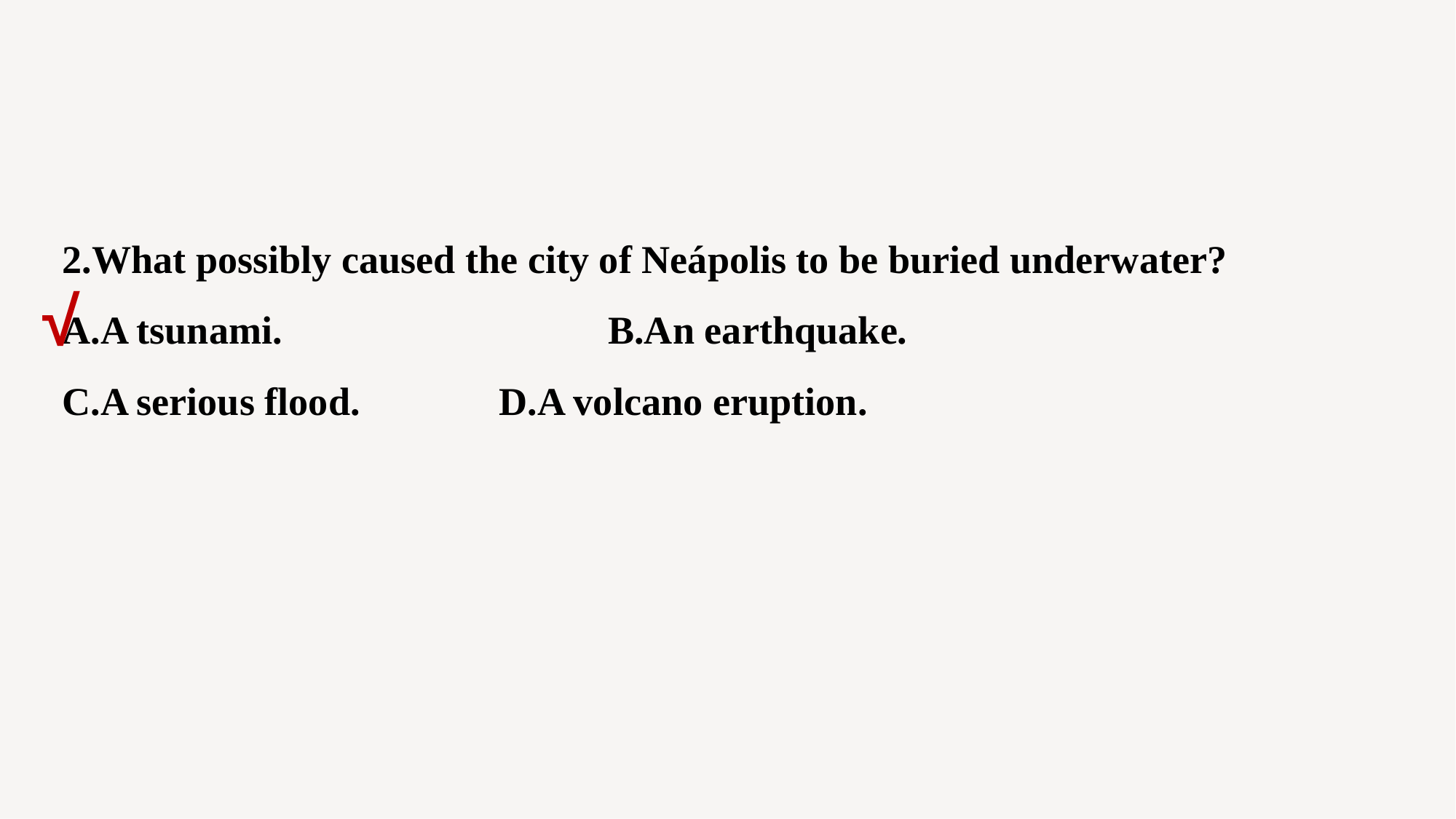

2.What possibly caused the city of Neápolis to be buried underwater?
A.A tsunami.  			B.An earthquake.
C.A serious flood.  		D.A volcano eruption.
√